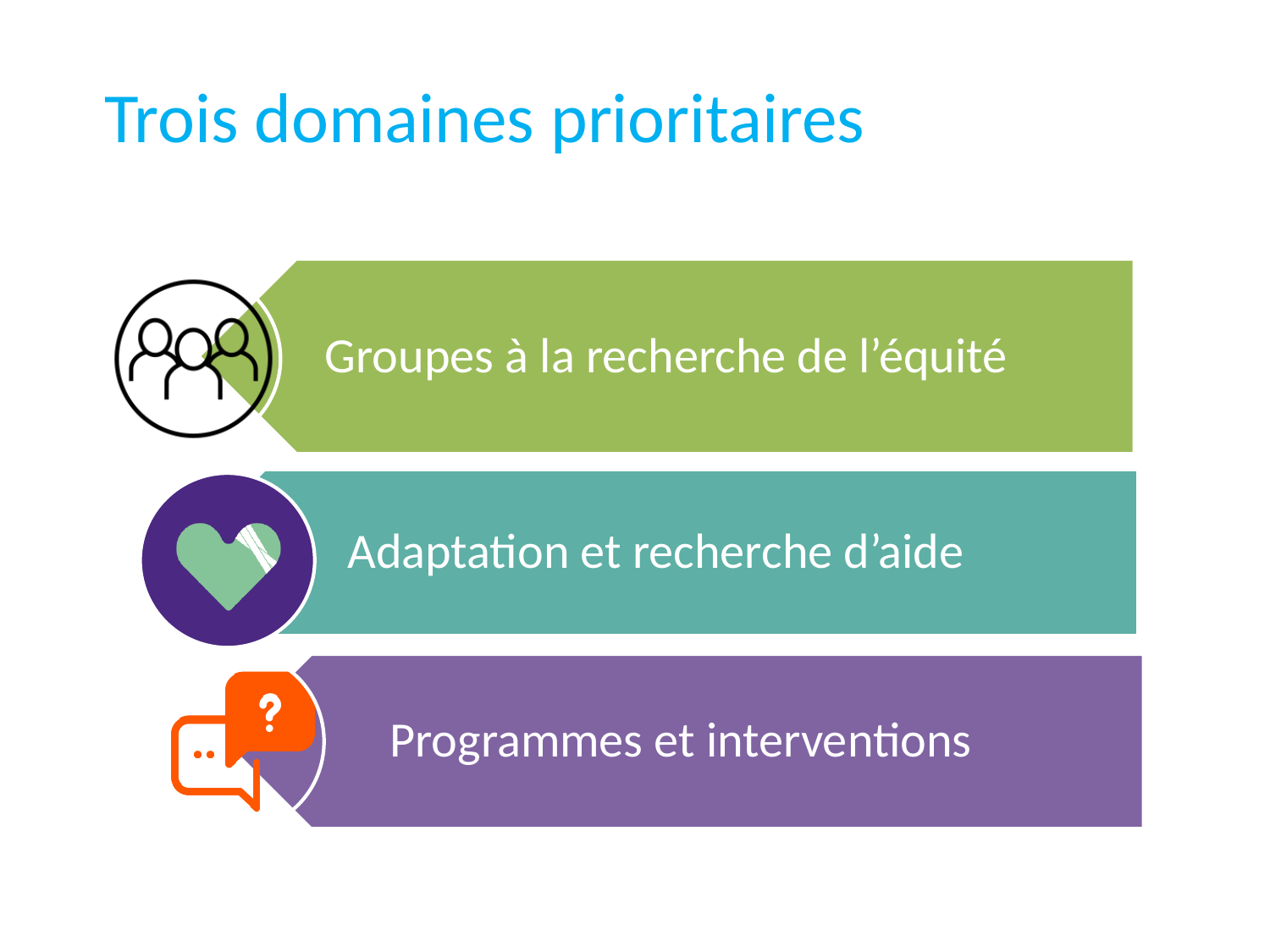

# Trois domaines prioritaires
Groupes à la recherche de l’équité
Adaptation et recherche d’aide
Programmes et interventions